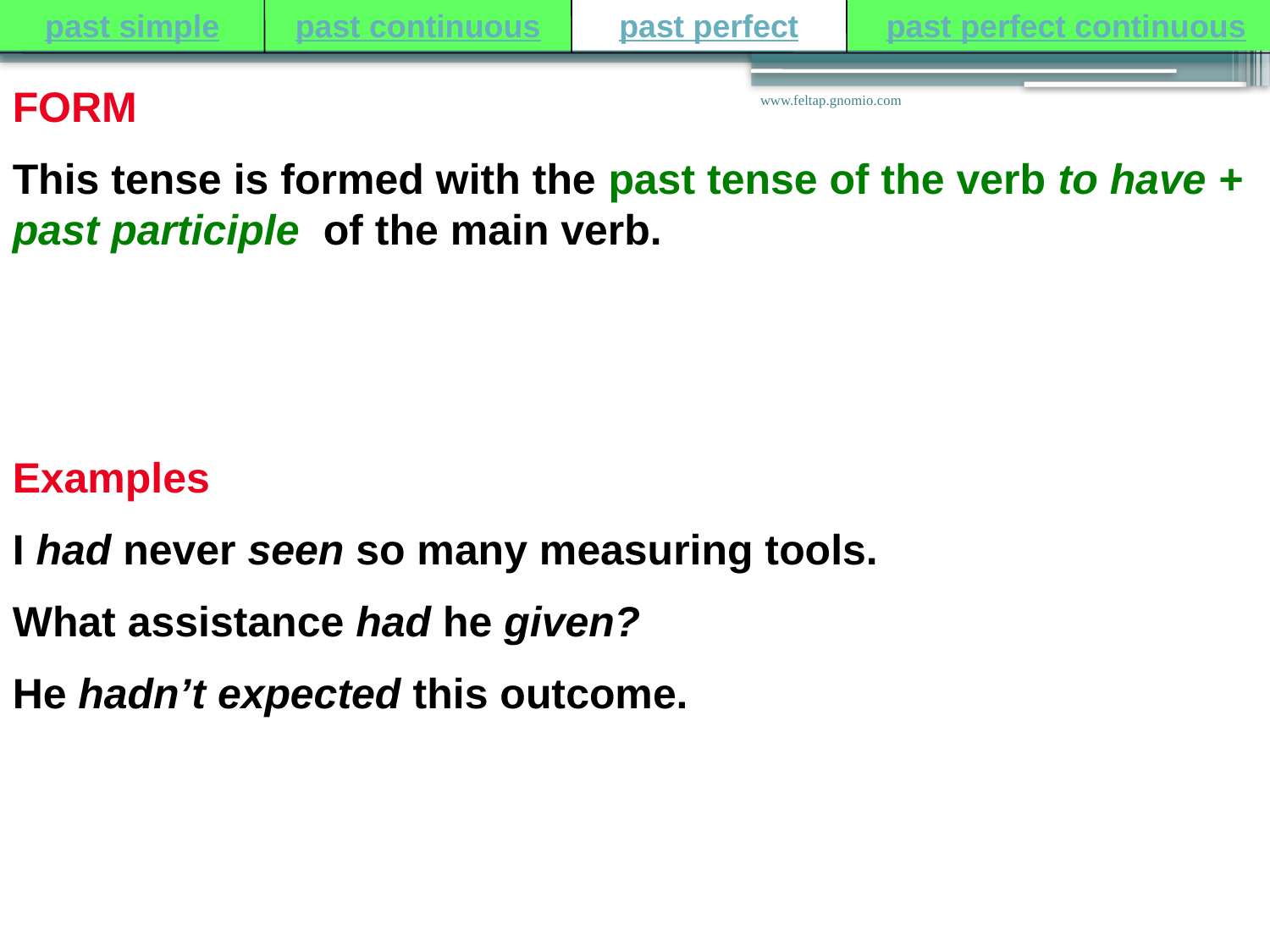

past simple
past continuous

  past perfect continuous

past perfect

FORM
This tense is formed with the past tense of the verb to have + past participle  of the main verb.

www.feltap.gnomio.com
Examples
I had never seen so many measuring tools.
What assistance had he given?
He hadn’t expected this outcome.